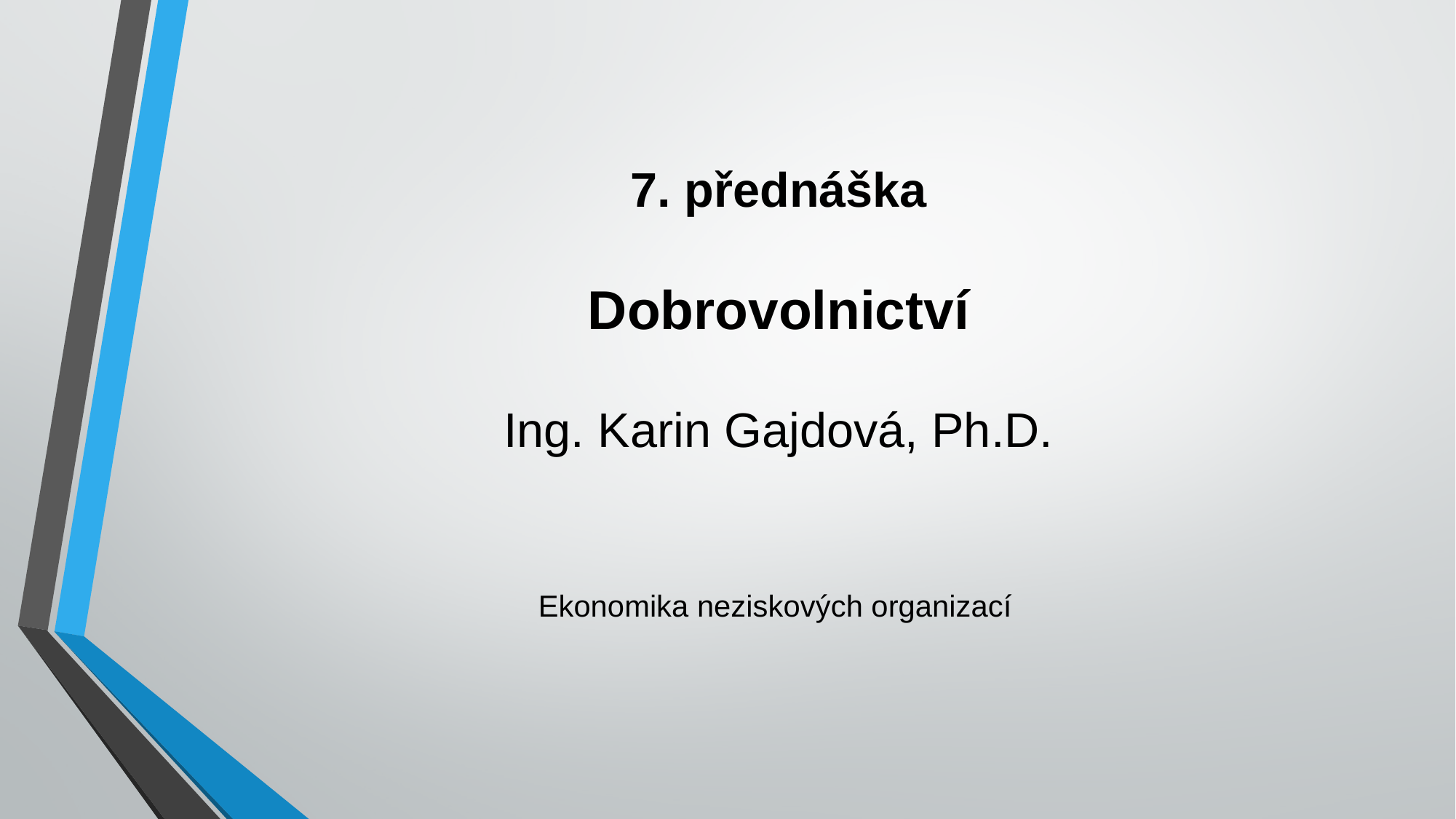

# 7. přednáška Dobrovolnictví Ing. Karin Gajdová, Ph.D.
Ekonomika neziskových organizací